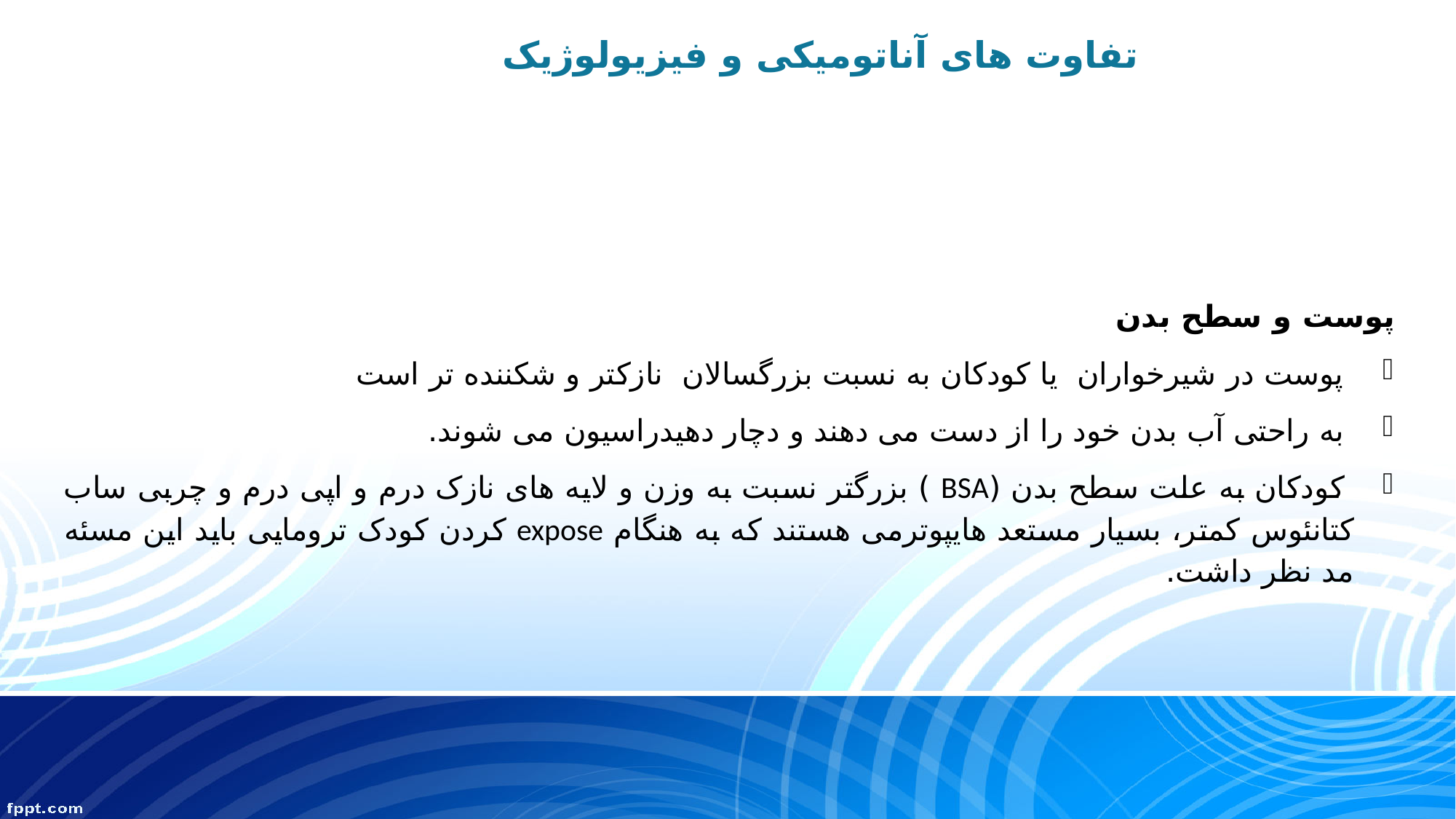

تفاوت های آناتومیکی و فیزیولوژیک
پوست و سطح بدن
 پوست در شیرخواران  یا کودکان به نسبت بزرگسالان  نازکتر و شکننده تر است
 به راحتی آب بدن خود را از دست می دهند و دچار دهیدراسیون می شوند.
 کودکان به علت سطح بدن (BSA ) بزرگتر نسبت به وزن و لایه های نازک درم و اپی درم و چربی ساب کتانئوس کمتر، بسیار مستعد هایپوترمی هستند که به هنگام expose کردن کودک ترومایی باید این مسئه مد نظر داشت.